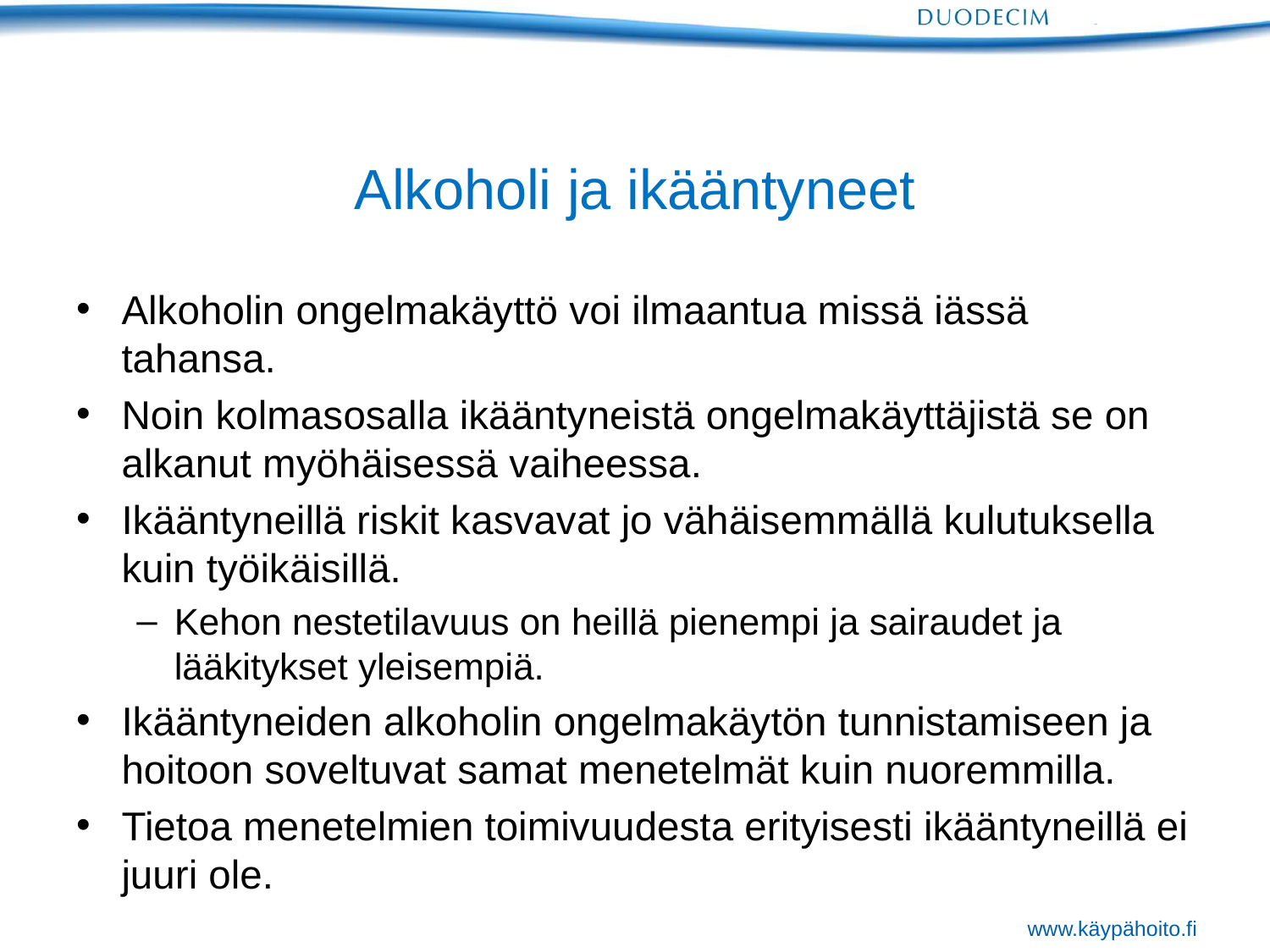

# Alkoholi ja ikääntyneet
Alkoholin ongelmakäyttö voi ilmaantua missä iässä tahansa.
Noin kolmasosalla ikääntyneistä ongelmakäyttäjistä se on alkanut myöhäisessä vaiheessa.
Ikääntyneillä riskit kasvavat jo vähäisemmällä kulutuksella kuin työikäisillä.
Kehon nestetilavuus on heillä pienempi ja sairaudet ja lääkitykset yleisempiä.
Ikääntyneiden alkoholin ongelmakäytön tunnistamiseen ja hoitoon soveltuvat samat menetelmät kuin nuoremmilla.
Tietoa menetelmien toimivuudesta erityisesti ikääntyneillä ei juuri ole.